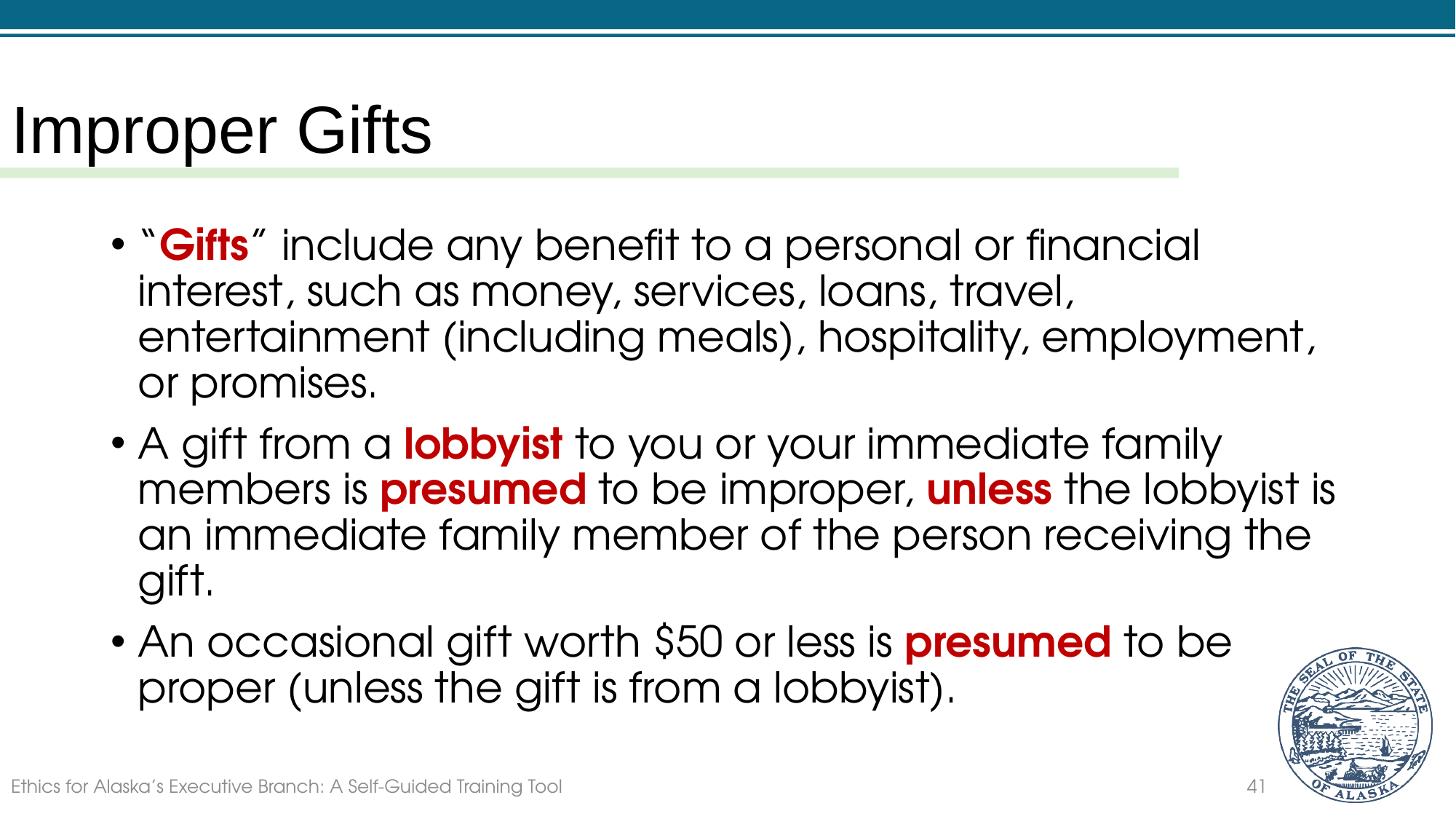

# Improper Gifts
“Gifts” include any benefit to a personal or financial interest, such as money, services, loans, travel, entertainment (including meals), hospitality, employment, or promises.
A gift from a lobbyist to you or your immediate family members is presumed to be improper, unless the lobbyist is an immediate family member of the person receiving the gift.
An occasional gift worth $50 or less is presumed to be proper (unless the gift is from a lobbyist).

Ethics for Alaska’s Executive Branch: A Self-Guided Training Tool
41